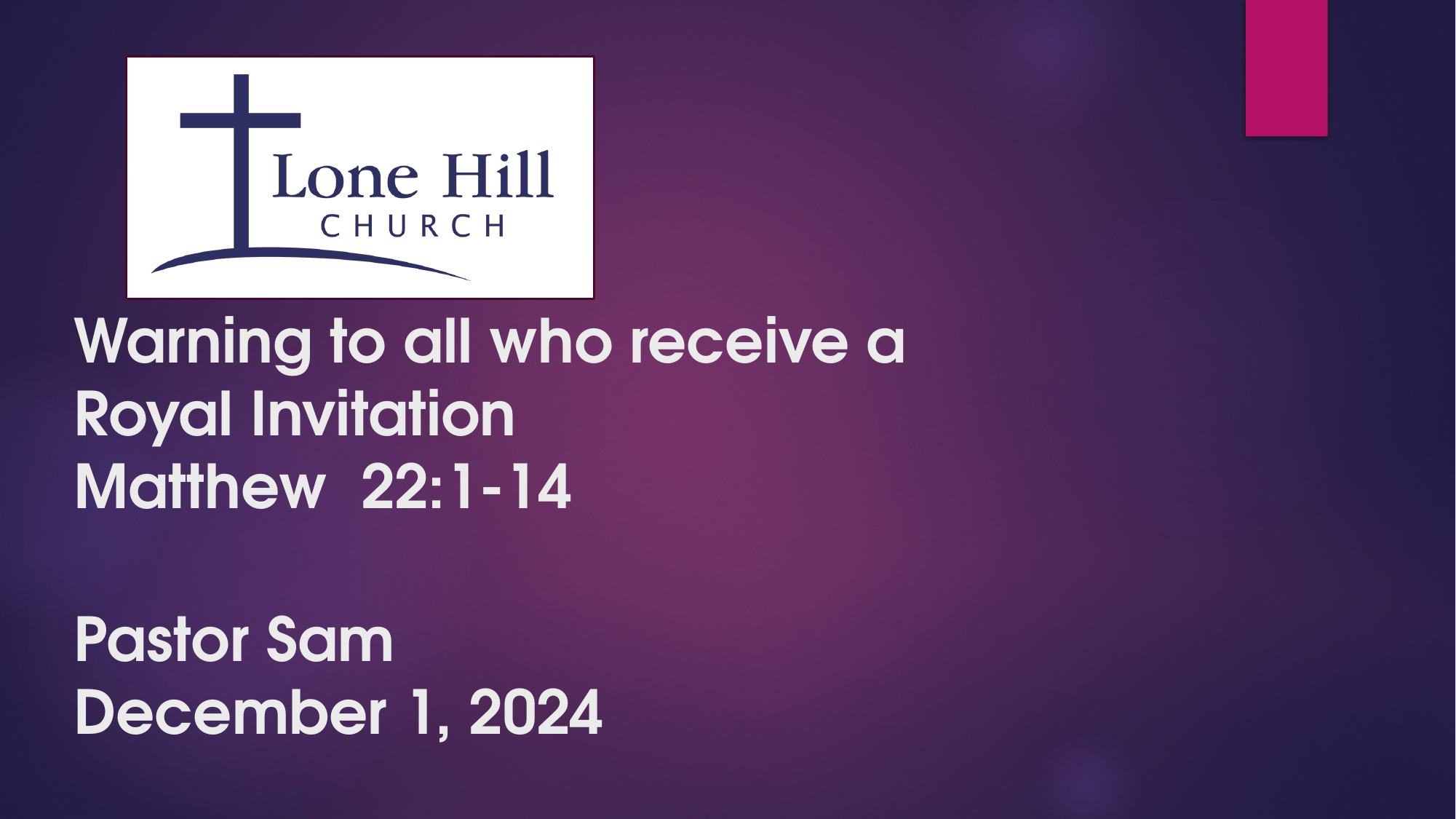

# Warning to all who receive a Royal Invitation Matthew  22:1-14 Pastor Sam December 1, 2024